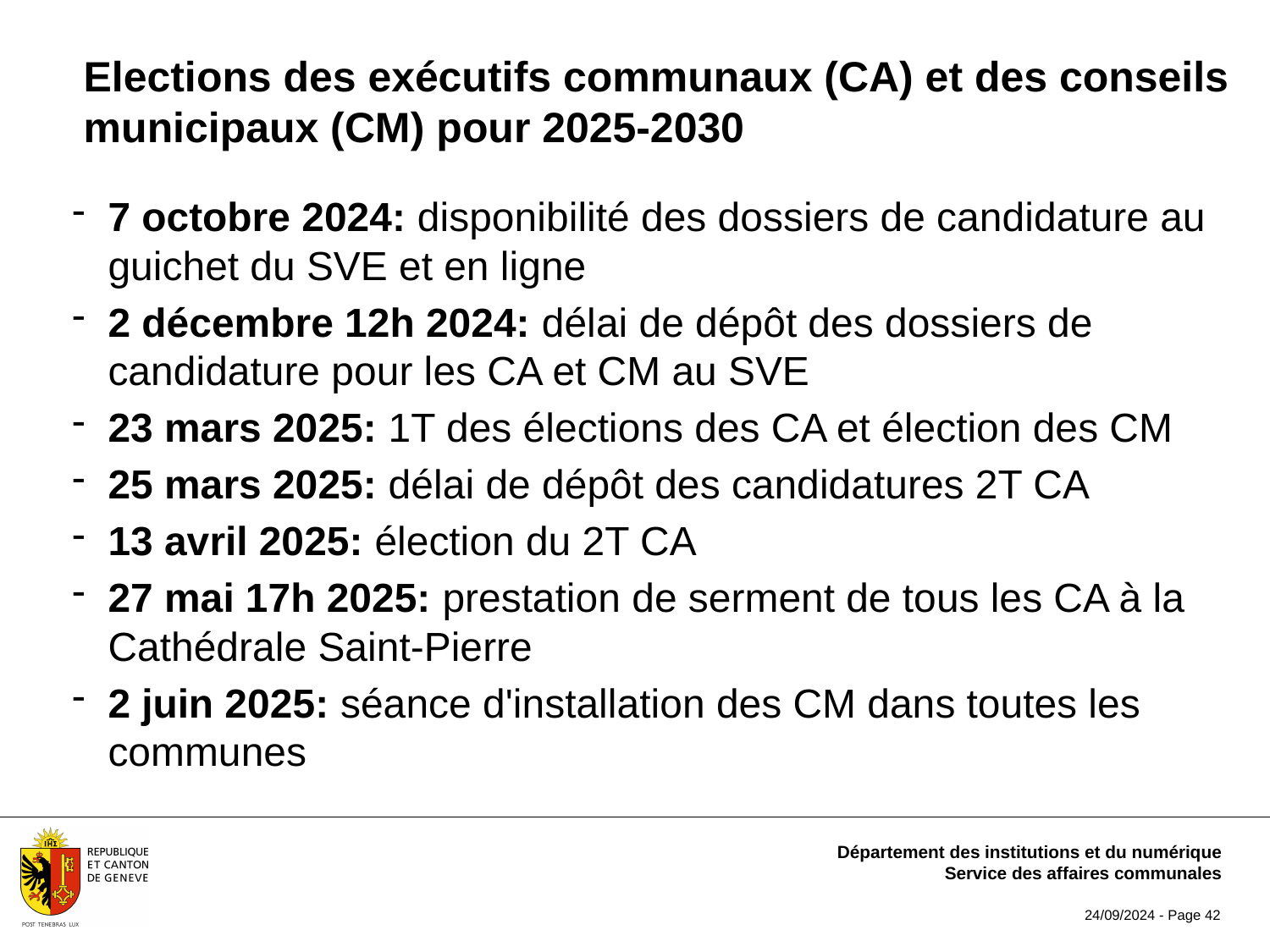

Elections des exécutifs communaux (CA) et des conseils municipaux (CM) pour 2025-2030
7 octobre 2024: disponibilité des dossiers de candidature au guichet du SVE et en ligne
2 décembre 12h 2024: délai de dépôt des dossiers de candidature pour les CA et CM au SVE
23 mars 2025: 1T des élections des CA et élection des CM
25 mars 2025: délai de dépôt des candidatures 2T CA
13 avril 2025: élection du 2T CA
27 mai 17h 2025: prestation de serment de tous les CA à la Cathédrale Saint-Pierre
2 juin 2025: séance d'installation des CM dans toutes les communes
Département des institutions et du numérique
Service des affaires communales